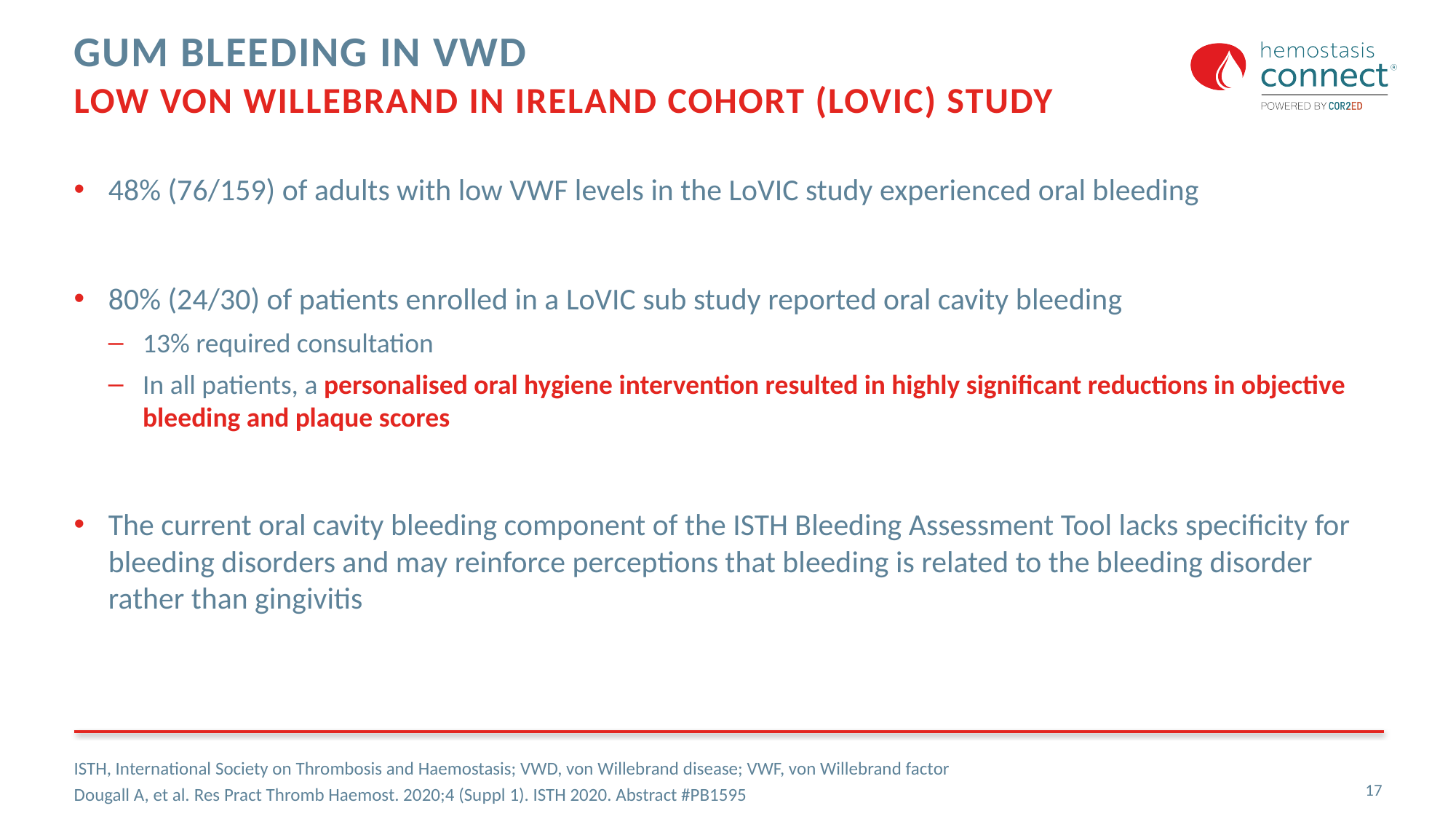

# Gum Bleeding in VWD Low von Willebrand in Ireland Cohort (LoVIC) study
48% (76/159) of adults with low VWF levels in the LoVIC study experienced oral bleeding

80% (24/30) of patients enrolled in a LoVIC sub study reported oral cavity bleeding
13% required consultation
In all patients, a personalised oral hygiene intervention resulted in highly significant reductions in objective bleeding and plaque scores

The current oral cavity bleeding component of the ISTH Bleeding Assessment Tool lacks specificity for bleeding disorders and may reinforce perceptions that bleeding is related to the bleeding disorder rather than gingivitis

ISTH, International Society on Thrombosis and Haemostasis; VWD, von Willebrand disease; VWF, von Willebrand factor
Dougall A, et al. Res Pract Thromb Haemost. 2020;4 (Suppl 1). ISTH 2020. Abstract #PB1595
17